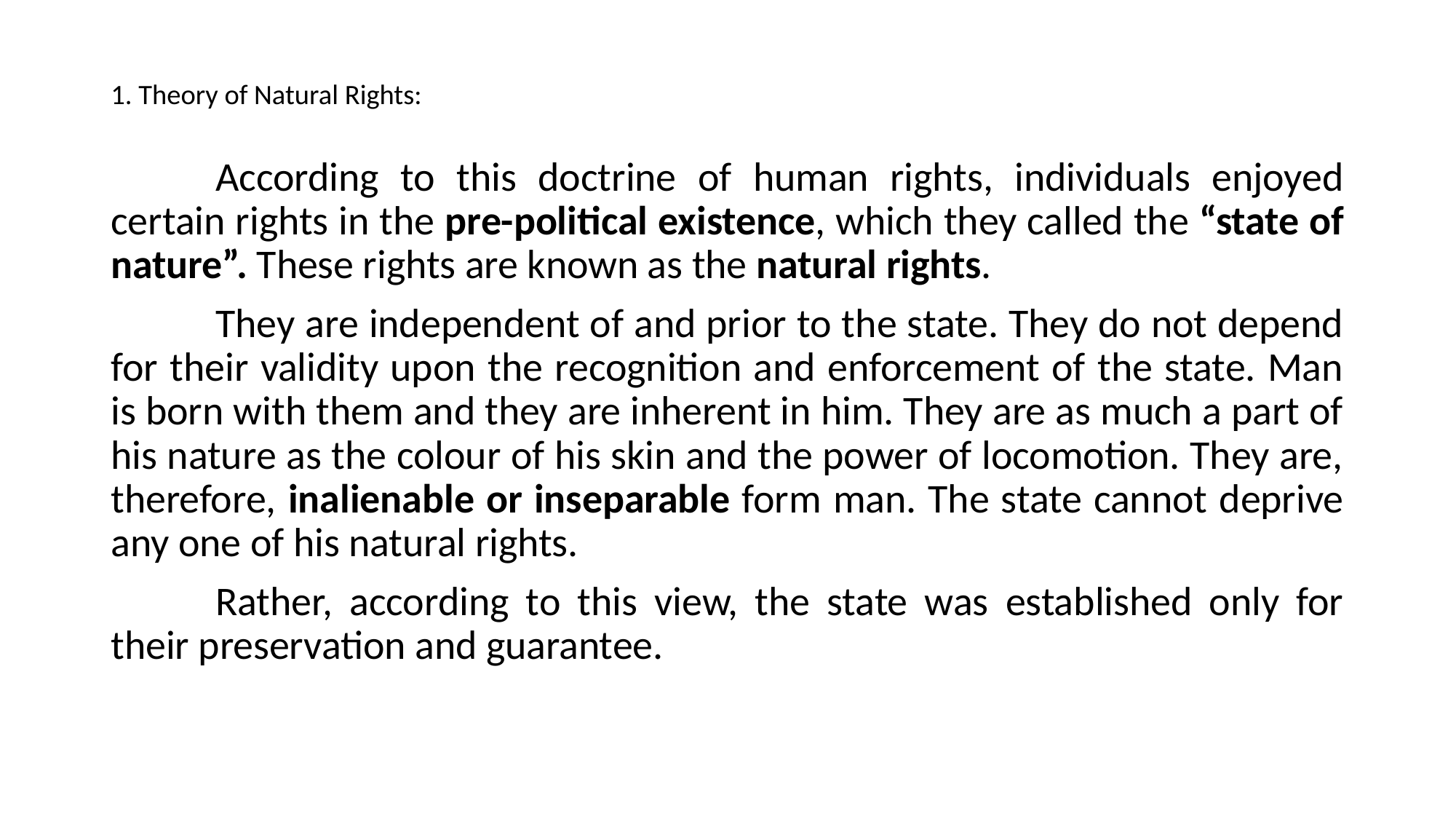

# 1. Theory of Natural Rights:
	According to this doctrine of human rights, individuals enjoyed certain rights in the pre-political existence, which they called the “state of nature”. These rights are known as the natural rights.
	They are independent of and prior to the state. They do not depend for their validity upon the recognition and enforcement of the state. Man is born with them and they are inherent in him. They are as much a part of his nature as the colour of his skin and the power of locomotion. They are, therefore, inalienable or inseparable form man. The state cannot deprive any one of his natural rights.
	Rather, according to this view, the state was established only for their preservation and guarantee.